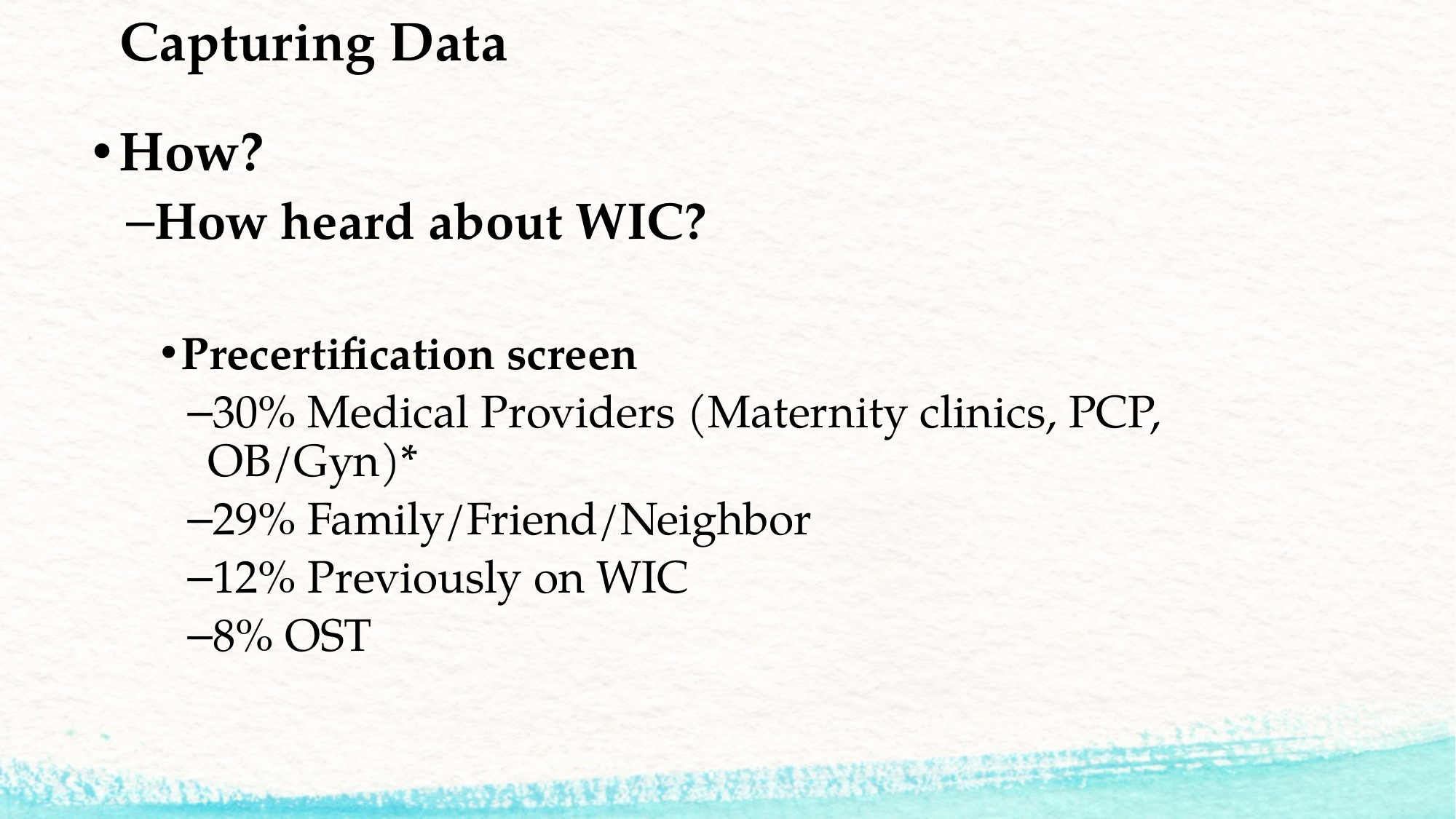

# Capturing Data
How?
How heard about WIC?

Precertification screen
30% Medical Providers (Maternity clinics, PCP, OB/Gyn)*
29% Family/Friend/Neighbor
12% Previously on WIC
8% OST